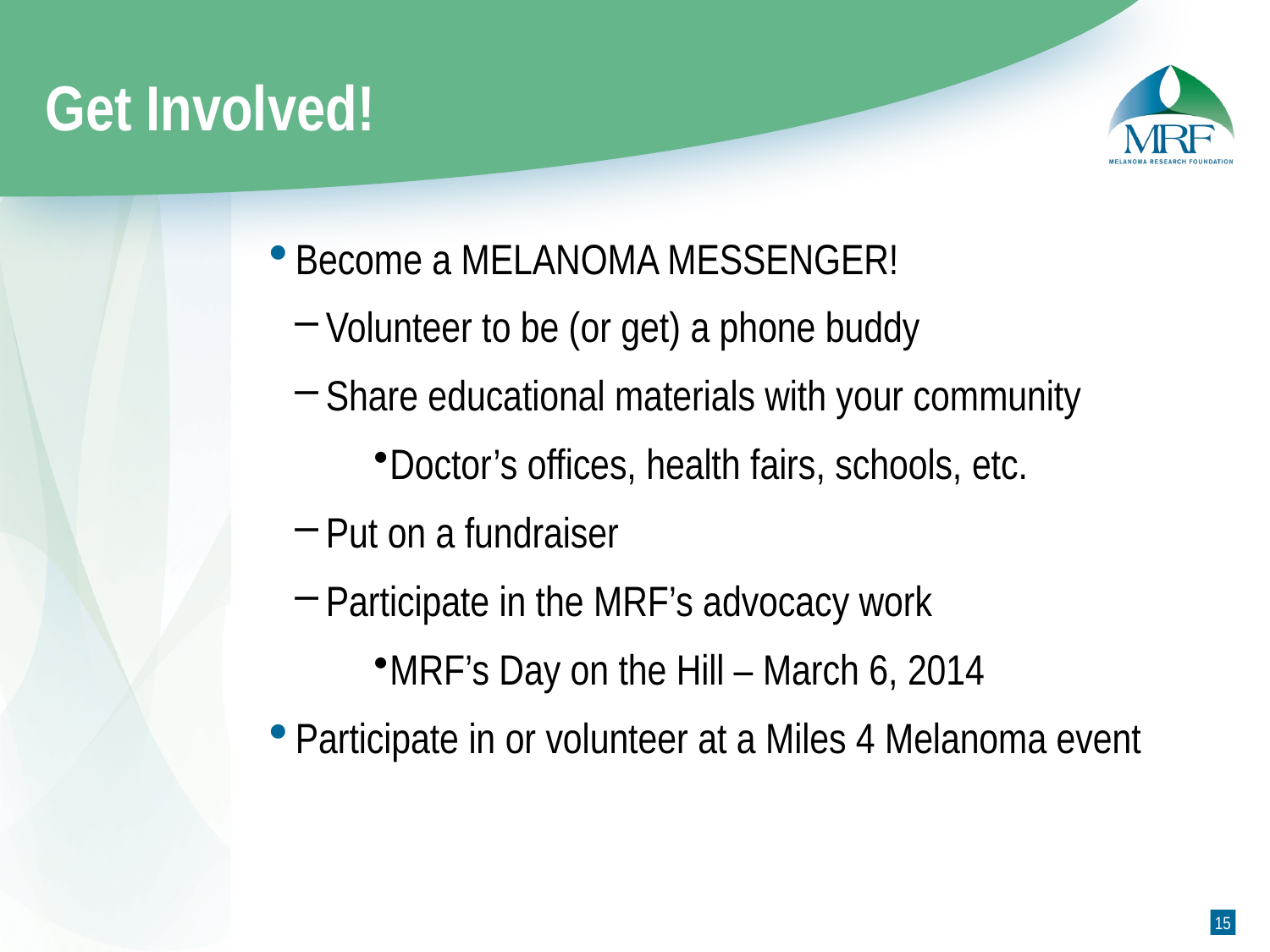

# Get Involved!
Become a MELANOMA MESSENGER!
Volunteer to be (or get) a phone buddy
Share educational materials with your community
Doctor’s offices, health fairs, schools, etc.
Put on a fundraiser
Participate in the MRF’s advocacy work
MRF’s Day on the Hill – March 6, 2014
Participate in or volunteer at a Miles 4 Melanoma event

15